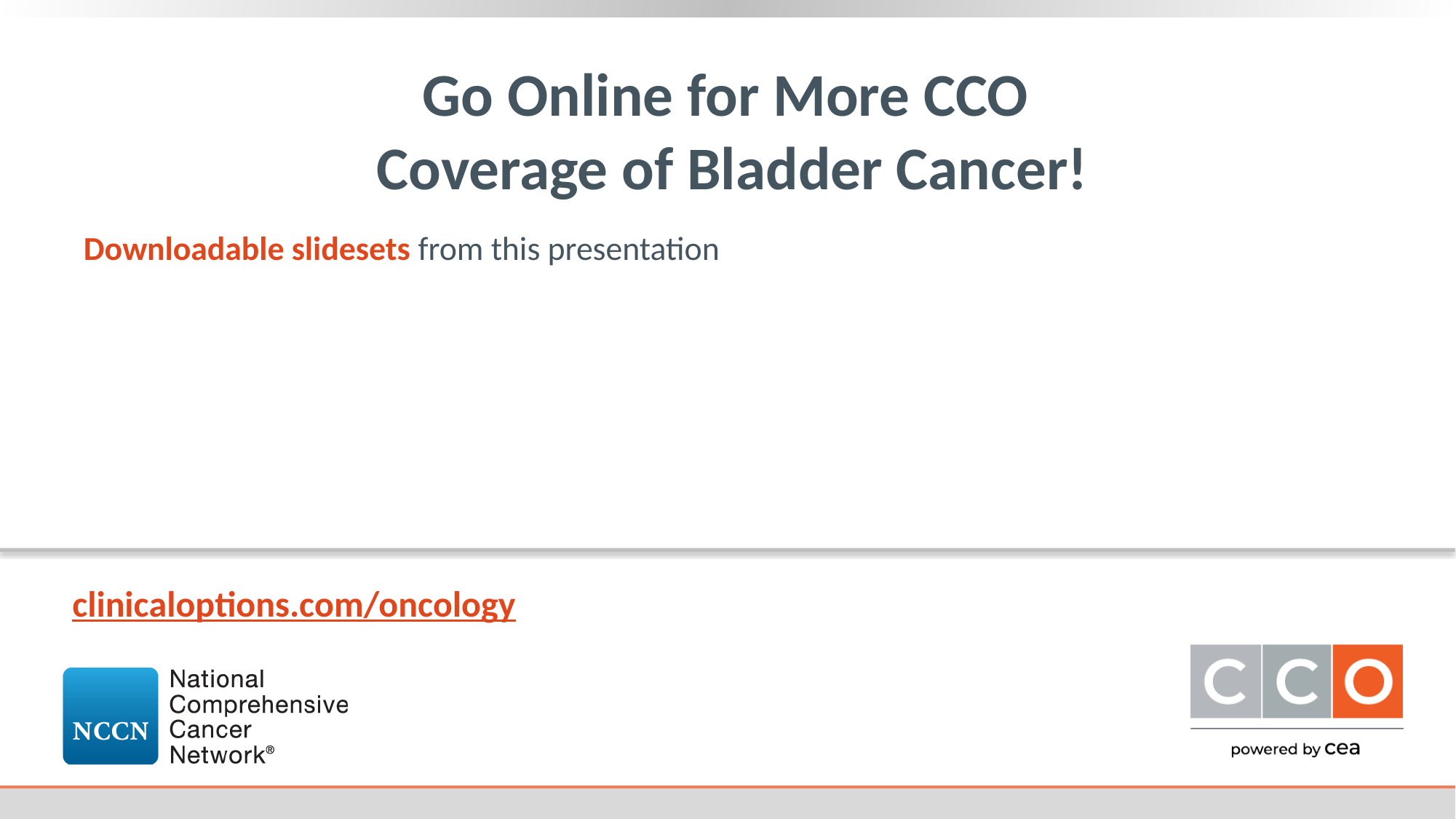

# Go Online for More CCO Coverage of Bladder Cancer!
Downloadable slidesets from this presentation
clinicaloptions.com/oncology